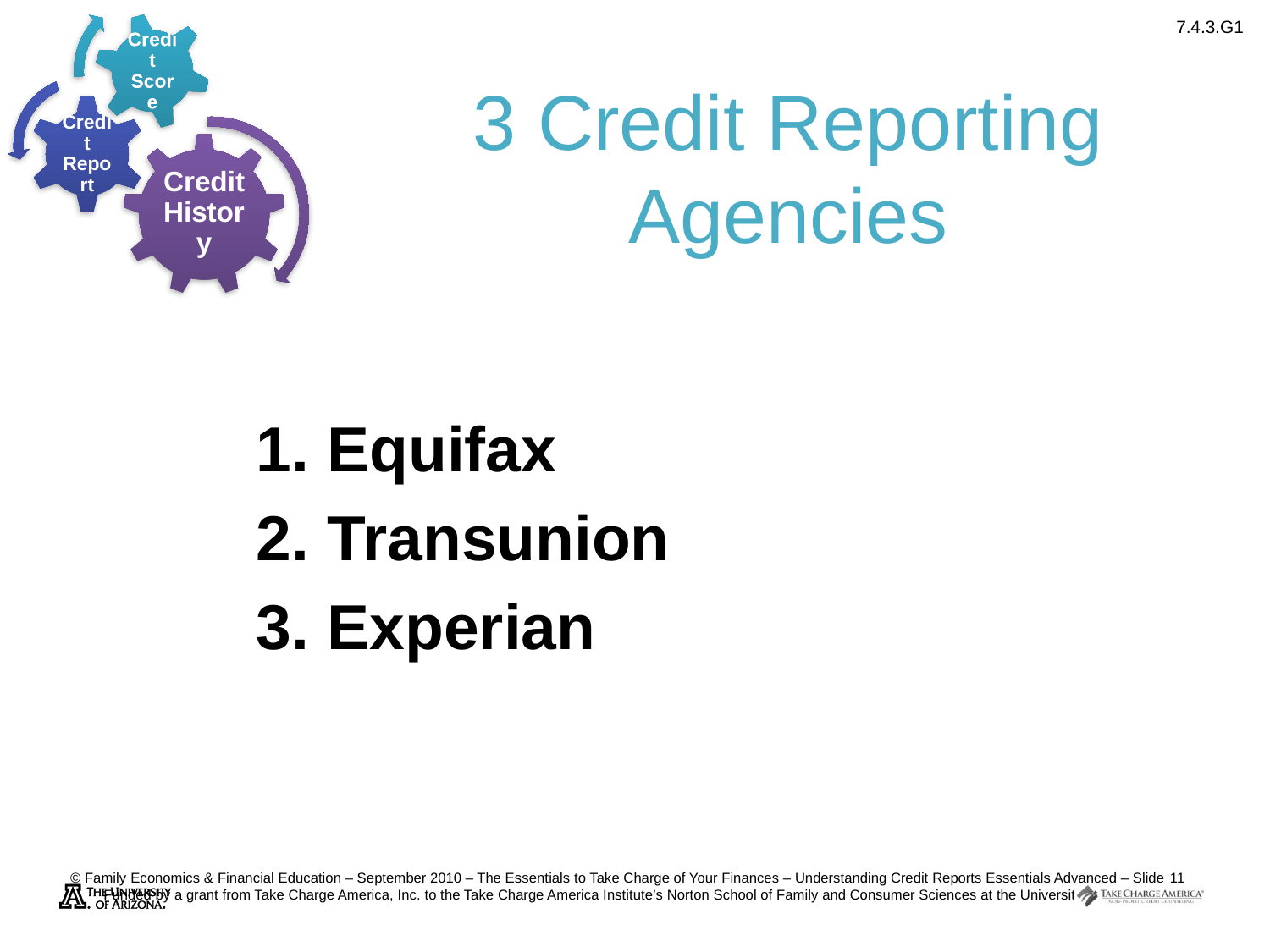

# 3 Credit Reporting Agencies
Equifax
Transunion
Experian